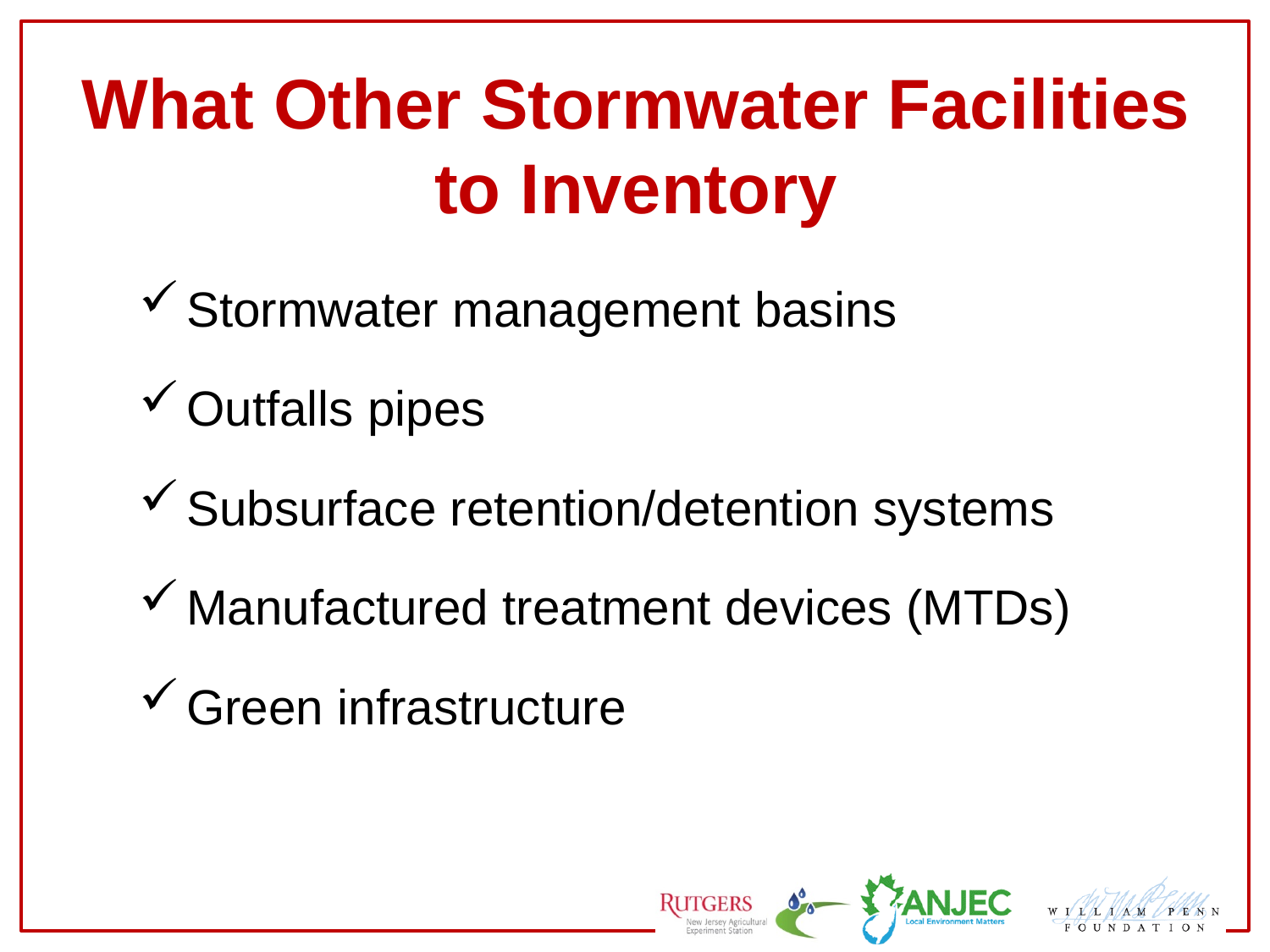

# What Other Stormwater Facilities to Inventory
Stormwater management basins
Outfalls pipes
Subsurface retention/detention systems
Manufactured treatment devices (MTDs)
Green infrastructure